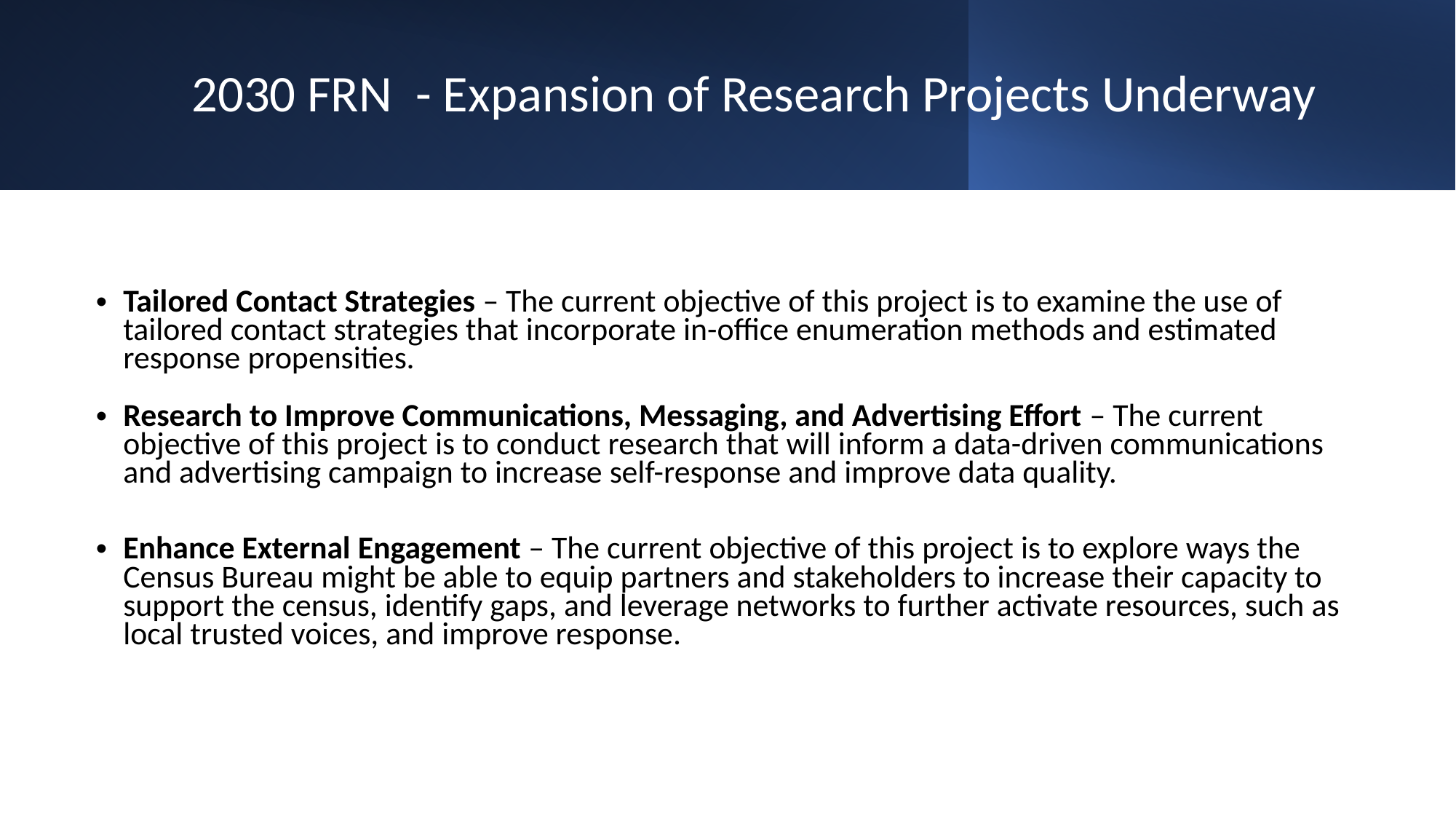

2030 FRN  - Expansion of Research Projects Underway

Tailored Contact Strategies – The current objective of this project is to examine the use of tailored contact strategies that incorporate in-office enumeration methods and estimated response propensities.

Research to Improve Communications, Messaging, and Advertising Effort – The current objective of this project is to conduct research that will inform a data-driven communications and advertising campaign to increase self-response and improve data quality.

Enhance External Engagement – The current objective of this project is to explore ways the Census Bureau might be able to equip partners and stakeholders to increase their capacity to support the census, identify gaps, and leverage networks to further activate resources, such as local trusted voices, and improve response.